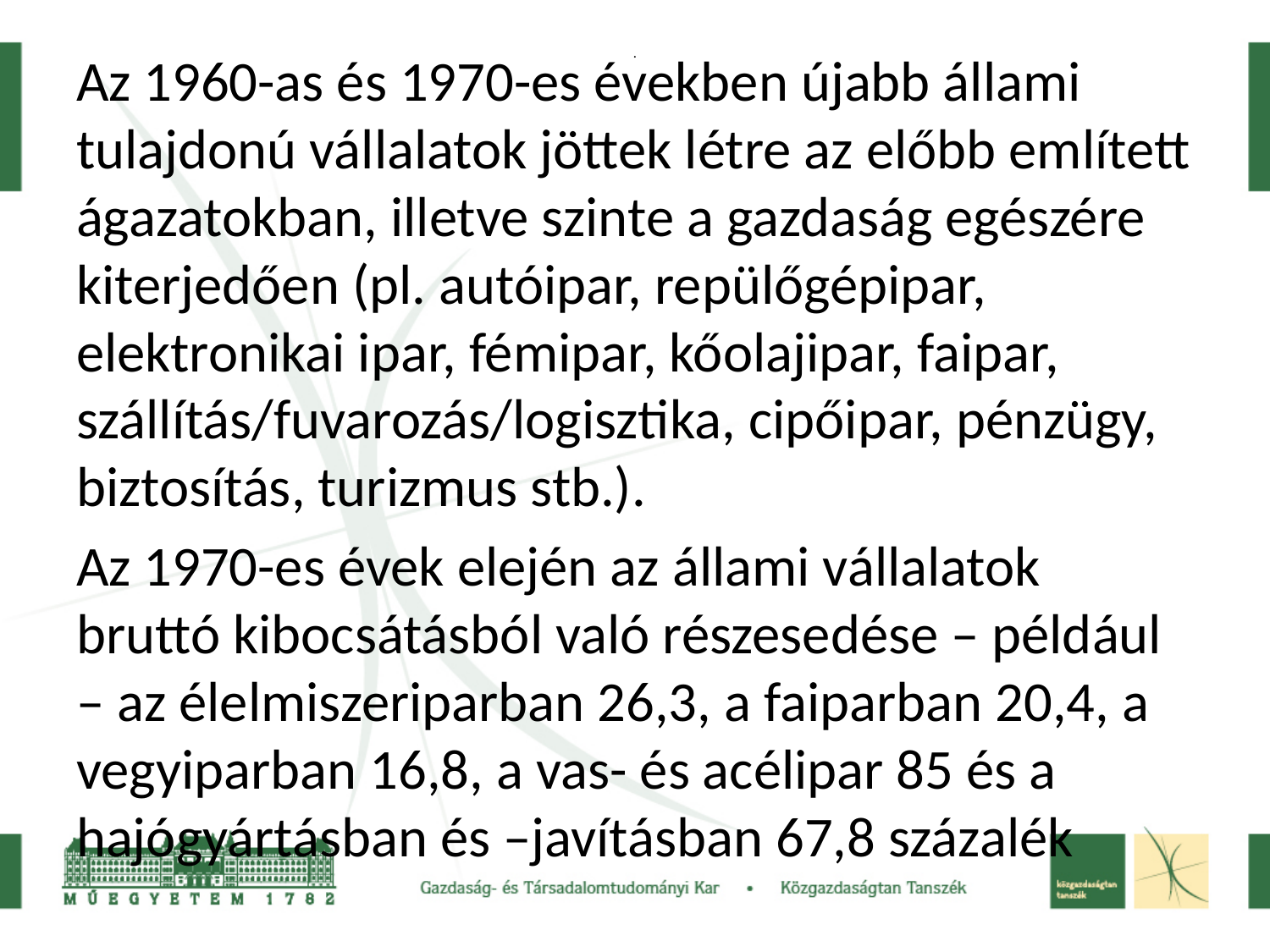

# .
Az 1960-as és 1970-es években újabb állami  tulajdonú vállalatok jöttek létre az előbb említett ágazatokban, illetve szinte a gazdaság egészére kiterjedően (pl. autóipar, repülőgépipar, elektronikai ipar, fémipar, kőolajipar, faipar, szállítás/fuvarozás/logisztika, cipőipar, pénzügy, biztosítás, turizmus stb.).
Az 1970-es évek elején az állami vállalatok bruttó kibocsátásból való részesedése – például – az élelmiszeriparban 26,3, a faiparban 20,4, a vegyiparban 16,8, a vas- és acélipar 85 és a hajógyártásban és –javításban 67,8 százalék